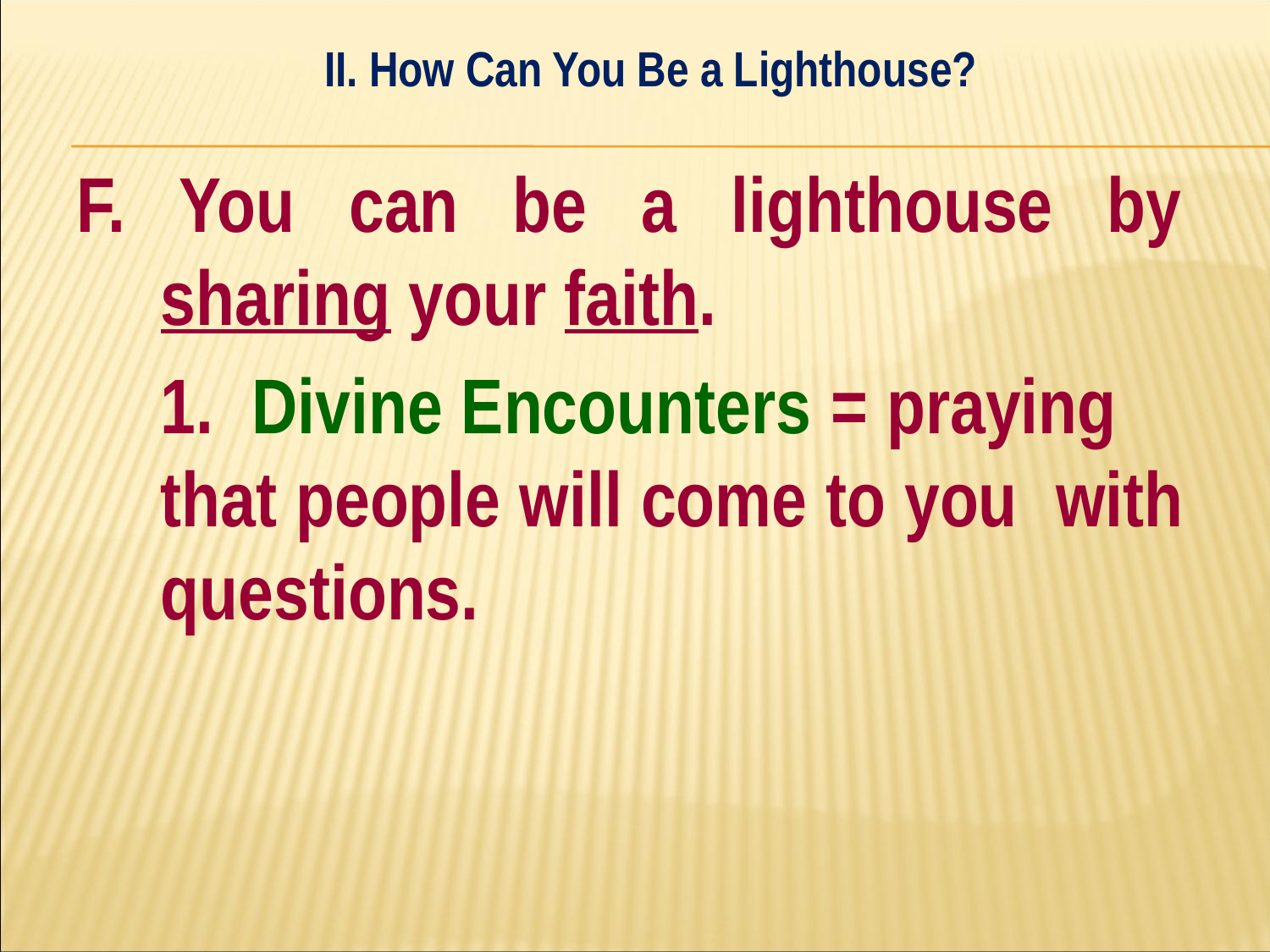

II. How Can You Be a Lighthouse?
#
F. You can be a lighthouse by sharing your faith.
	1.  Divine Encounters = praying 	that people will come to you 	with questions.